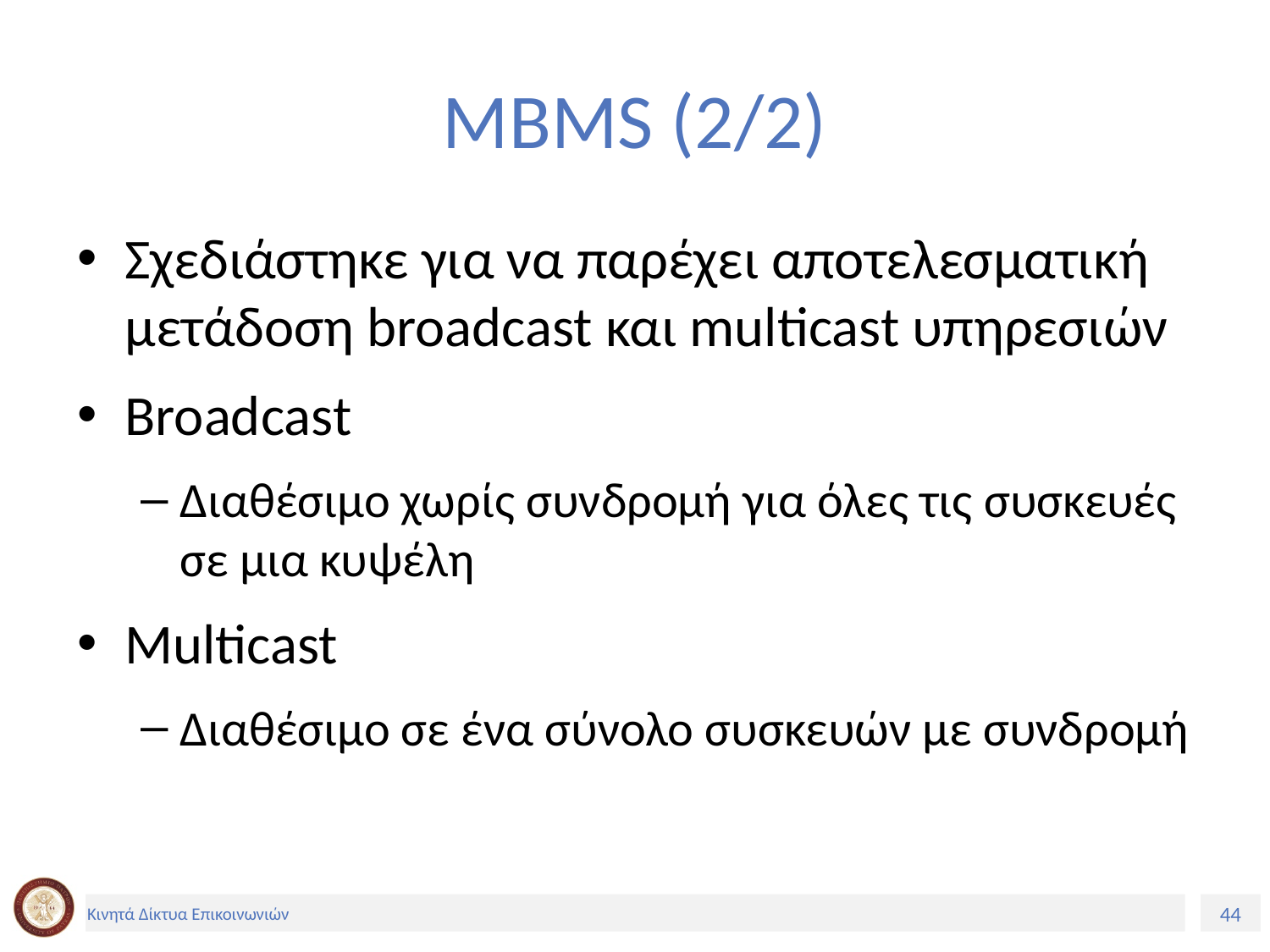

# MBMS (2/2)
Σχεδιάστηκε για να παρέχει αποτελεσματική μετάδοση broadcast και multicast υπηρεσιών
Broadcast
Διαθέσιμο χωρίς συνδρομή για όλες τις συσκευές σε μια κυψέλη
Multicast
Διαθέσιμο σε ένα σύνολο συσκευών με συνδρομή